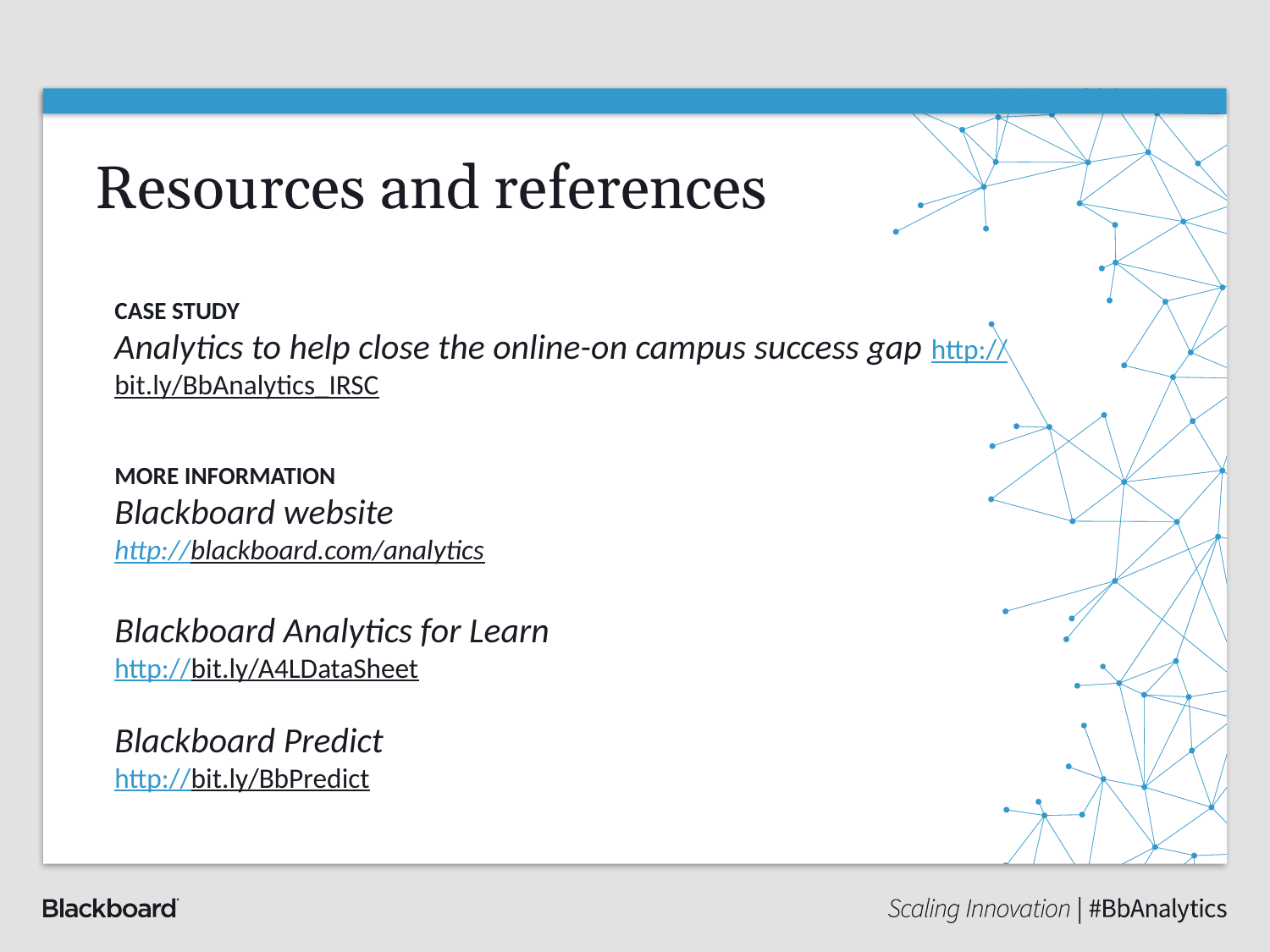

# Resources and references
CASE STUDY
Analytics to help close the online-on campus success gap http://bit.ly/BbAnalytics_IRSC

MORE INFORMATION
Blackboard website
http://blackboard.com/analytics

Blackboard Analytics for Learn
http://bit.ly/A4LDataSheet

Blackboard Predict
http://bit.ly/BbPredict